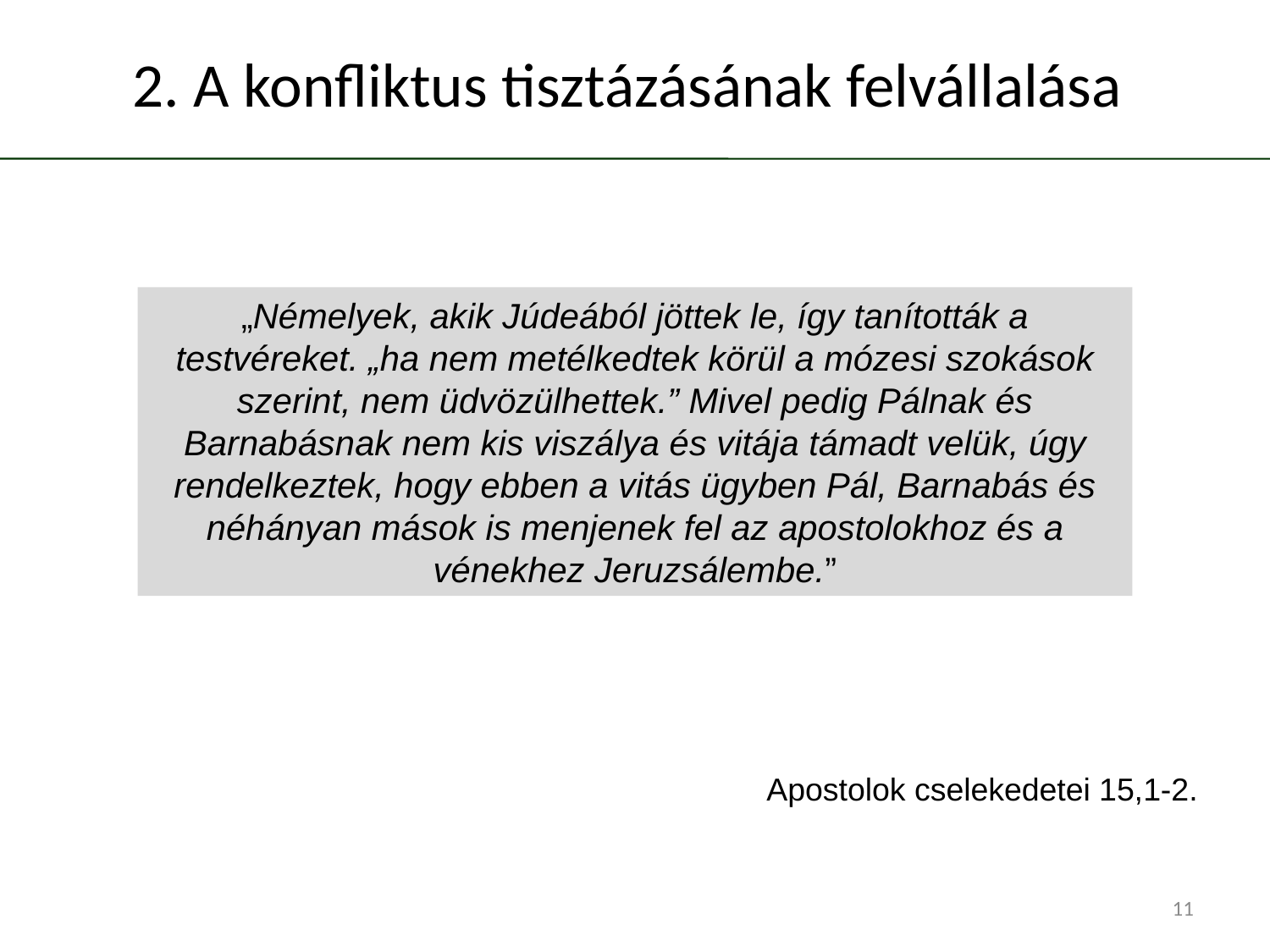

# 2. A konfliktus tisztázásának felvállalása
„Némelyek, akik Júdeából jöttek le, így tanították a testvéreket. „ha nem metélkedtek körül a mózesi szokások szerint, nem üdvözülhettek.” Mivel pedig Pálnak és Barnabásnak nem kis viszálya és vitája támadt velük, úgy rendelkeztek, hogy ebben a vitás ügyben Pál, Barnabás és néhányan mások is menjenek fel az apostolokhoz és a vénekhez Jeruzsálembe.”
Apostolok cselekedetei 15,1-2.
11